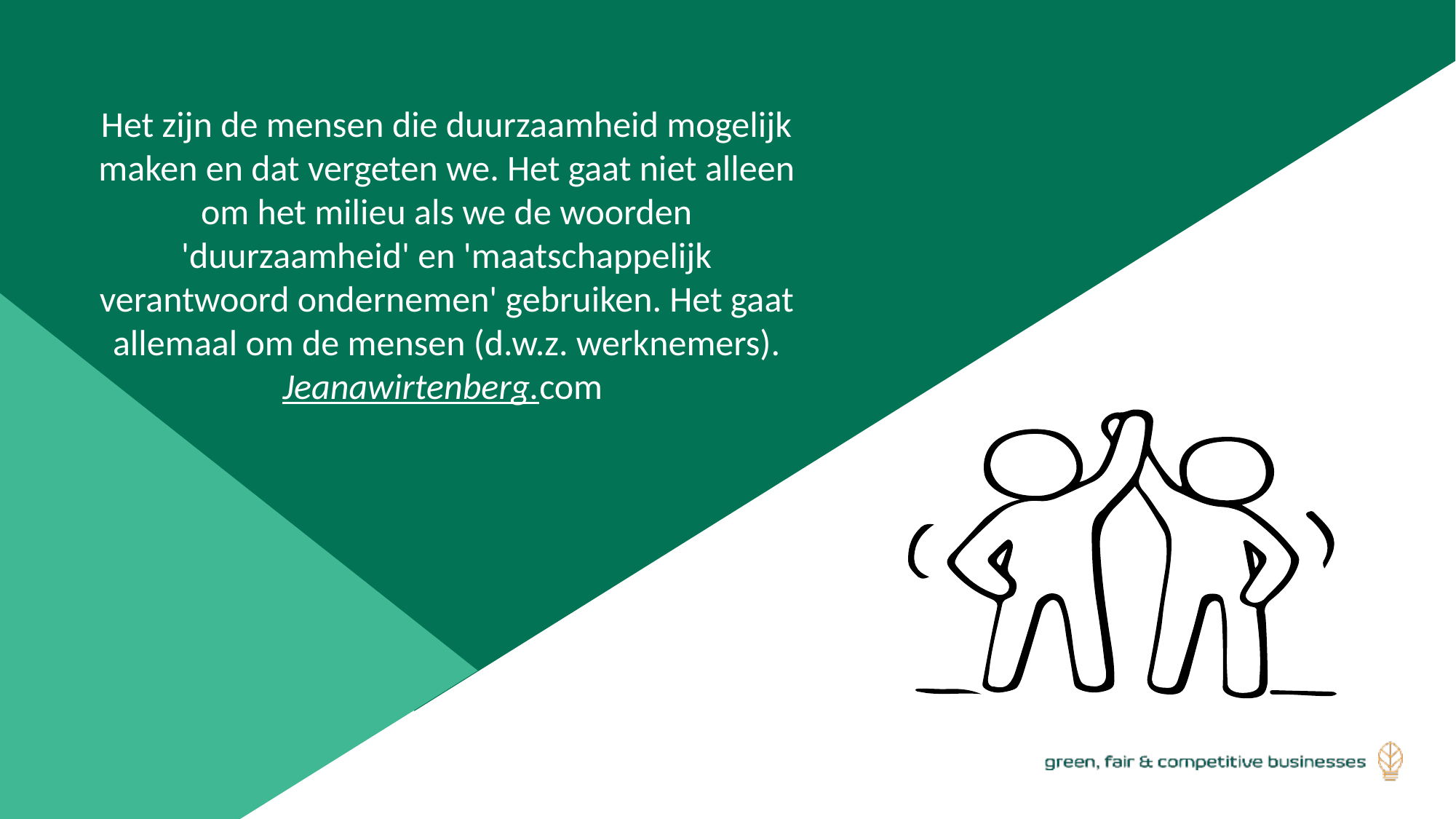

Het zijn de mensen die duurzaamheid mogelijk maken en dat vergeten we. Het gaat niet alleen om het milieu als we de woorden 'duurzaamheid' en 'maatschappelijk verantwoord ondernemen' gebruiken. Het gaat allemaal om de mensen (d.w.z. werknemers).
Jeanawirtenberg.com